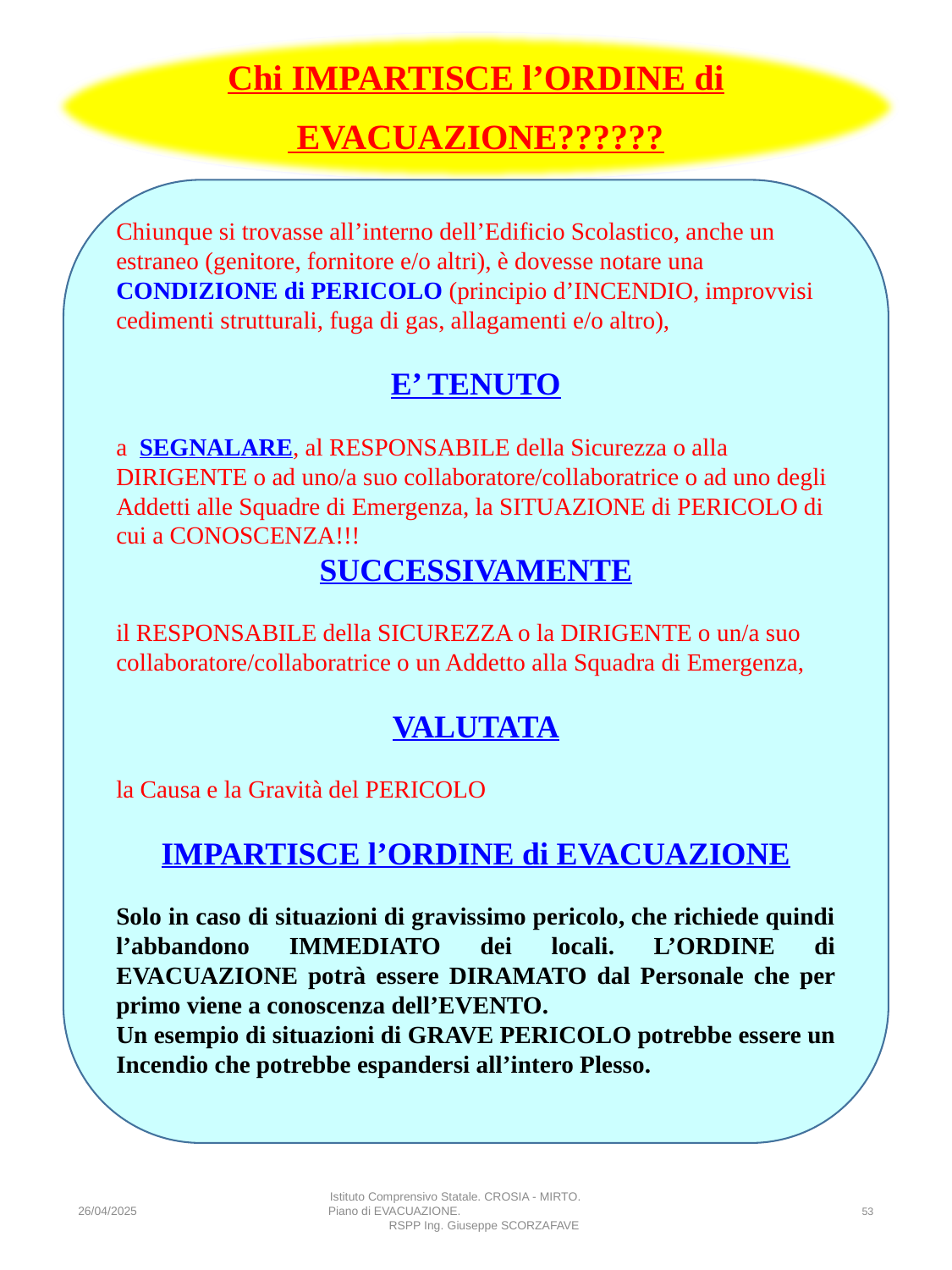

Chi IMPARTISCE l’ORDINE di

 EVACUAZIONE??????
Chiunque si trovasse all’interno dell’Edificio Scolastico, anche un estraneo (genitore, fornitore e/o altri), è dovesse notare una CONDIZIONE di PERICOLO (principio d’INCENDIO, improvvisi cedimenti strutturali, fuga di gas, allagamenti e/o altro),

E’ TENUTO

a  SEGNALARE, al RESPONSABILE della Sicurezza o alla DIRIGENTE o ad uno/a suo collaboratore/collaboratrice o ad uno degli Addetti alle Squadre di Emergenza, la SITUAZIONE di PERICOLO di cui a CONOSCENZA!!!
SUCCESSIVAMENTE

il RESPONSABILE della SICUREZZA o la DIRIGENTE o un/a suo collaboratore/collaboratrice o un Addetto alla Squadra di Emergenza,

VALUTATA

la Causa e la Gravità del PERICOLO

IMPARTISCE l’ORDINE di EVACUAZIONE

Solo in caso di situazioni di gravissimo pericolo, che richiede quindi l’abbandono IMMEDIATO dei locali. L’ORDINE di EVACUAZIONE potrà essere DIRAMATO dal Personale che per primo viene a conoscenza dell’EVENTO.
Un esempio di situazioni di GRAVE PERICOLO potrebbe essere un Incendio che potrebbe espandersi all’intero Plesso.

26/04/2025
Istituto Comprensivo Statale. CROSIA - MIRTO.             Piano di EVACUAZIONE.                                                      RSPP Ing. Giuseppe SCORZAFAVE
53